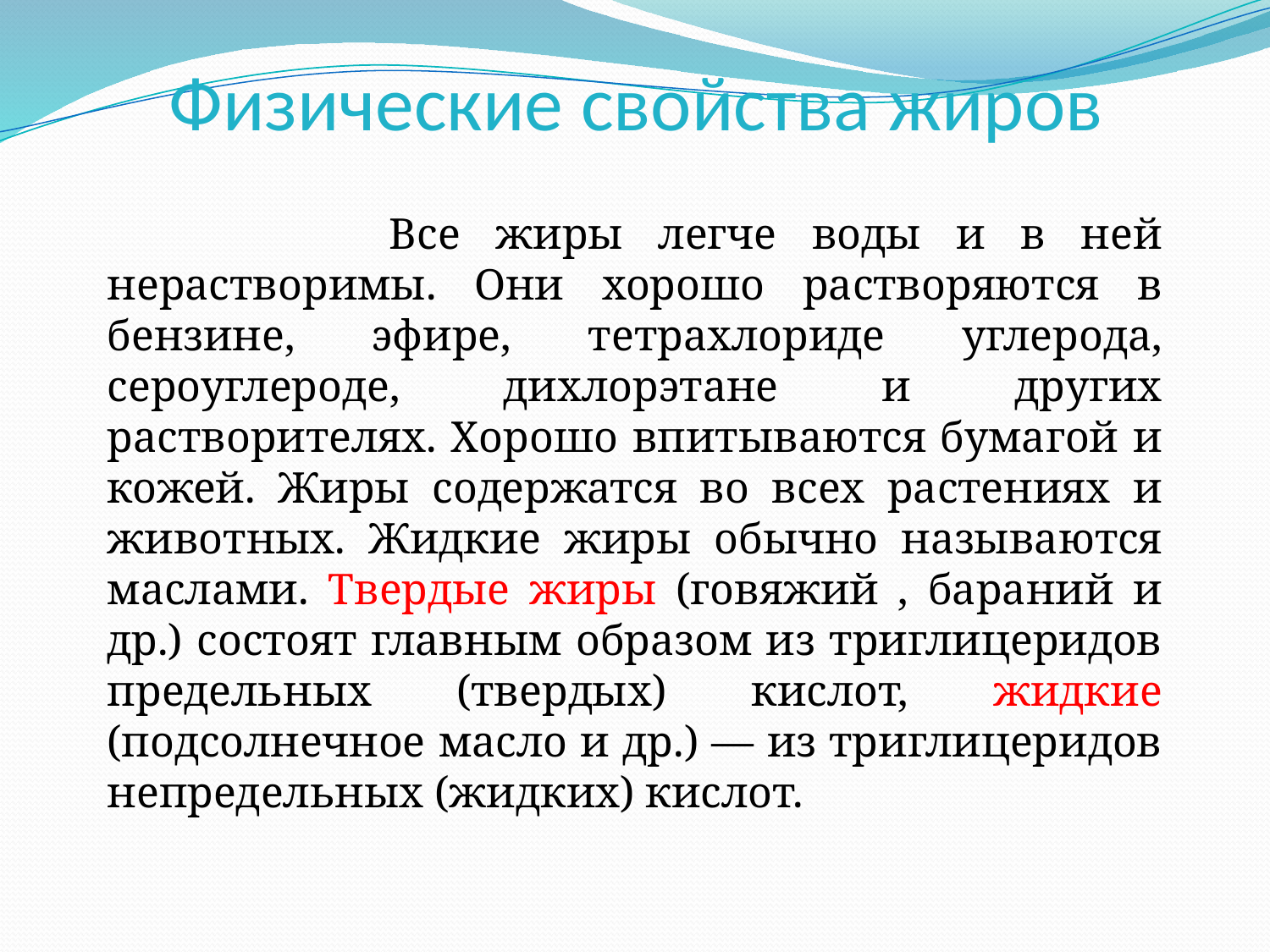

# Физические свойства жиров
        Все жиры легче воды и в ней нерастворимы. Они хорошо растворяются в бензине, эфире, тетрахлориде углерода, сероуглероде, дихлорэтане и других растворителях. Хорошо впитываются бумагой и кожей. Жиры содержатся во всех растениях и животных. Жидкие жиры обычно называются маслами. Твердые жиры (говяжий , бараний и др.) состоят главным образом из триглицеридов предельных (твердых) кислот, жидкие (подсолнечное масло и др.) — из триглицеридов непредельных (жидких) кислот.